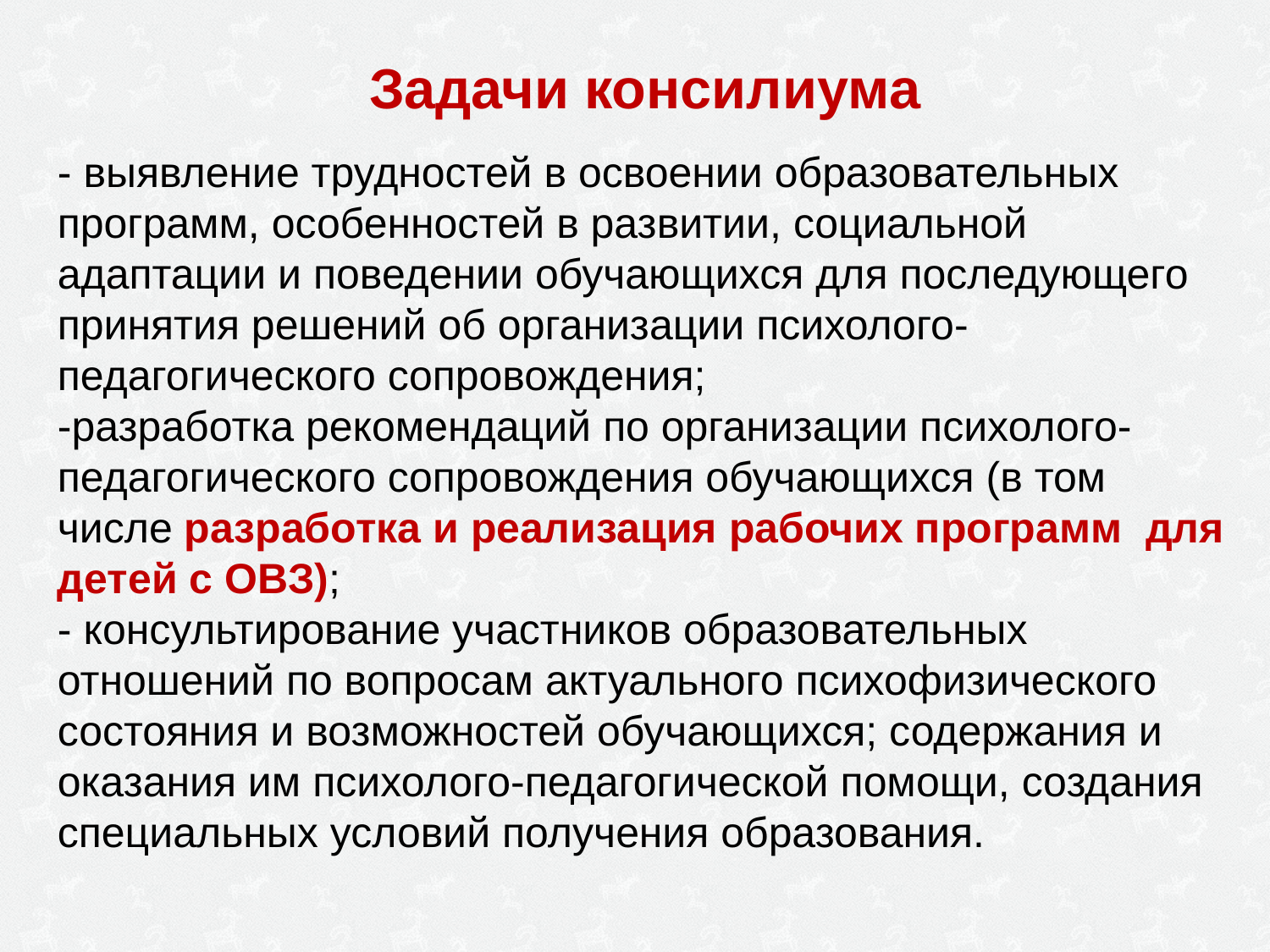

Задачи консилиума

- выявление трудностей в освоении образовательных программ, особенностей в развитии, социальной адаптации и поведении обучающихся для последующего принятия решений об организации психолого-педагогического сопровождения;
-разработка рекомендаций по организации психолого-педагогического сопровождения обучающихся (в том числе разработка и реализация рабочих программ  для детей с ОВЗ);
- консультирование участников образовательных отношений по вопросам актуального психофизического состояния и возможностей обучающихся; содержания и оказания им психолого-педагогической помощи, создания специальных условий получения образования.